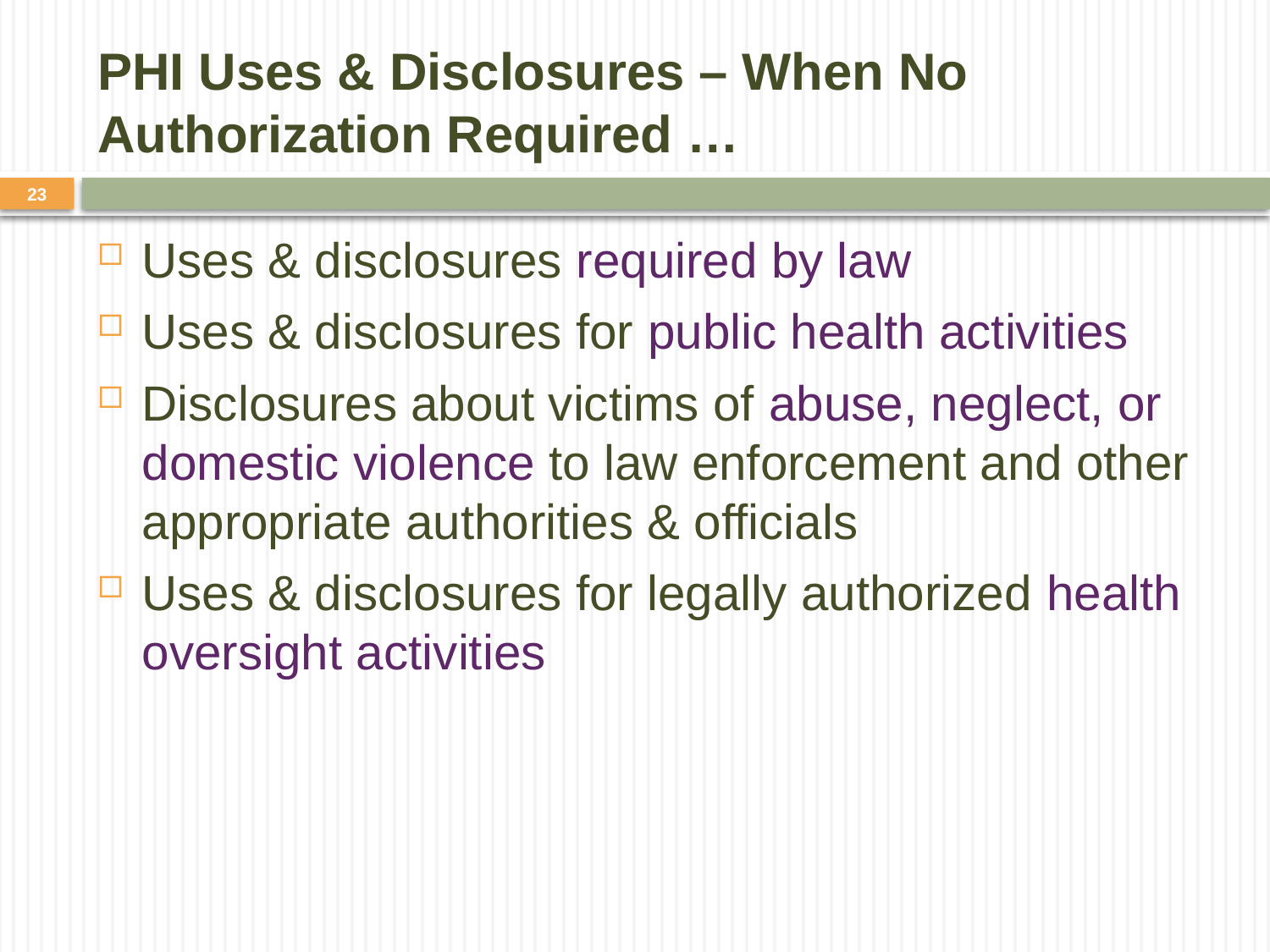

# PHI Uses & Disclosures – When No Authorization Required …
23
Uses & disclosures required by law
Uses & disclosures for public health activities
Disclosures about victims of abuse, neglect, or domestic violence to law enforcement and other appropriate authorities & officials
Uses & disclosures for legally authorized health oversight activities